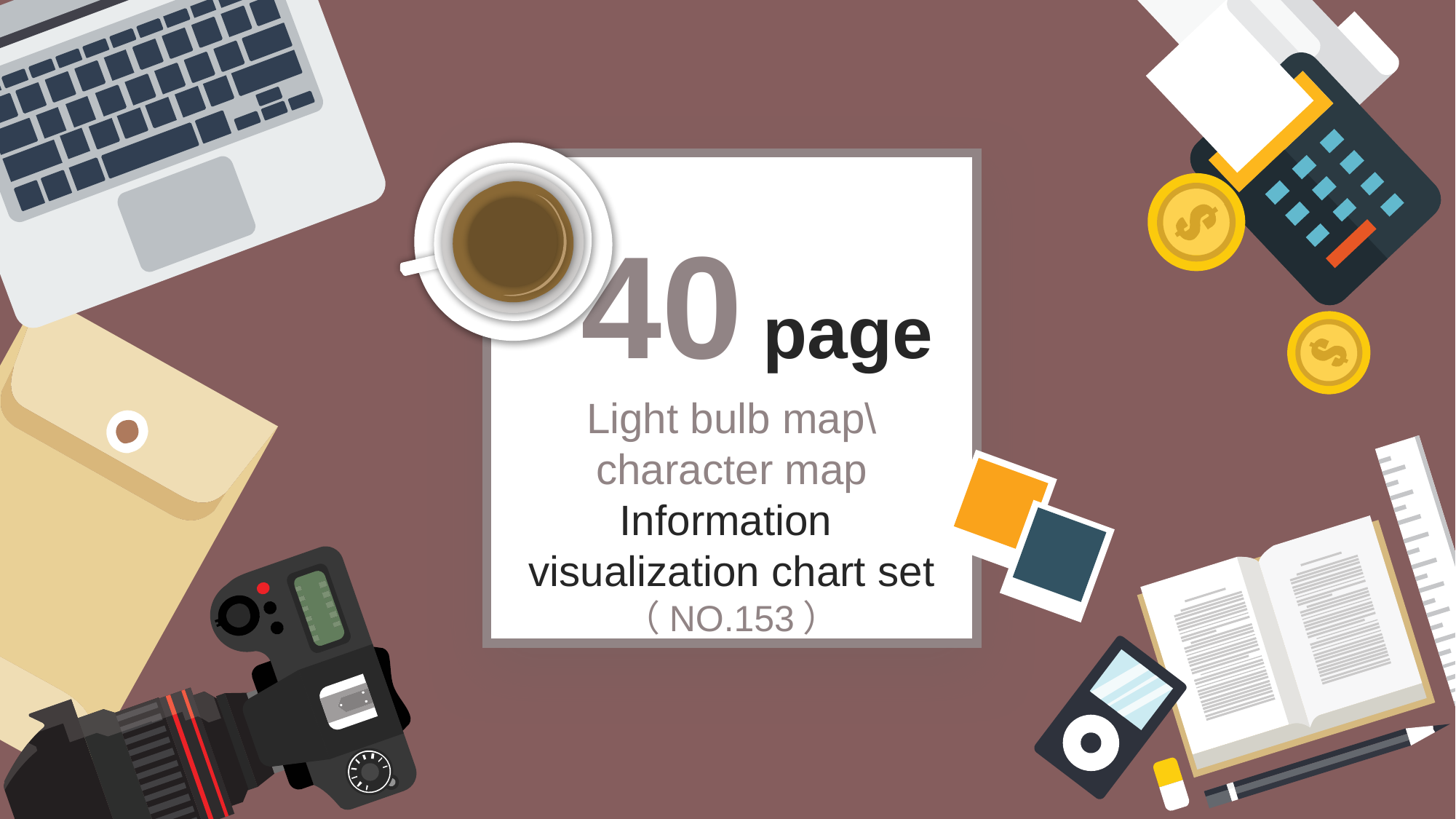

40 page
Light bulb map\
character map
Information
visualization chart set
（NO.153）